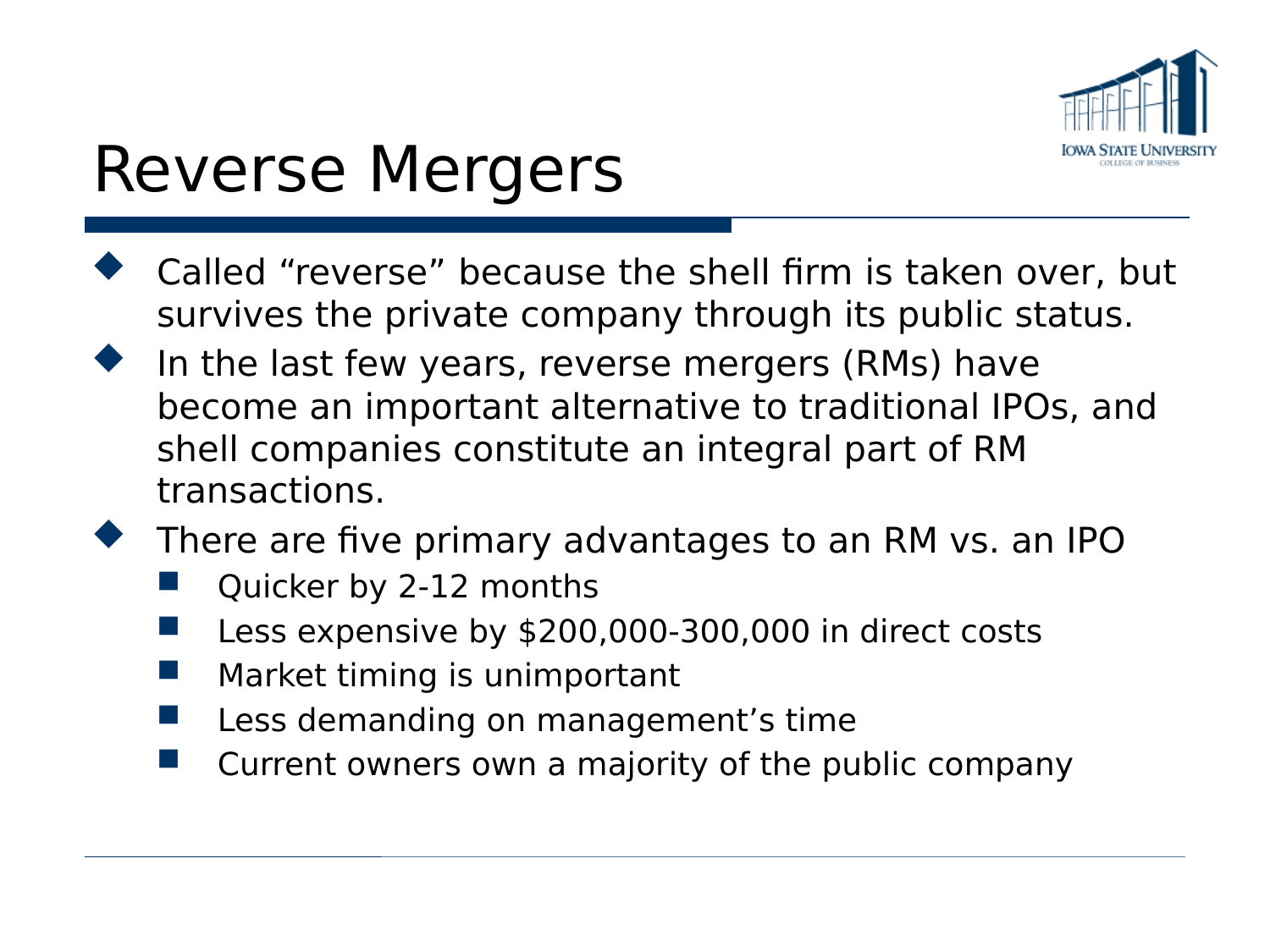

# Reverse Mergers
Called “reverse” because the shell firm is taken over, but survives the private company through its public status.
In the last few years, reverse mergers (RMs) have become an important alternative to traditional IPOs, and shell companies constitute an integral part of RM transactions.
There are five primary advantages to an RM vs. an IPO
Quicker by 2-12 months
Less expensive by $200,000-300,000 in direct costs
Market timing is unimportant
Less demanding on management’s time
Current owners own a majority of the public company